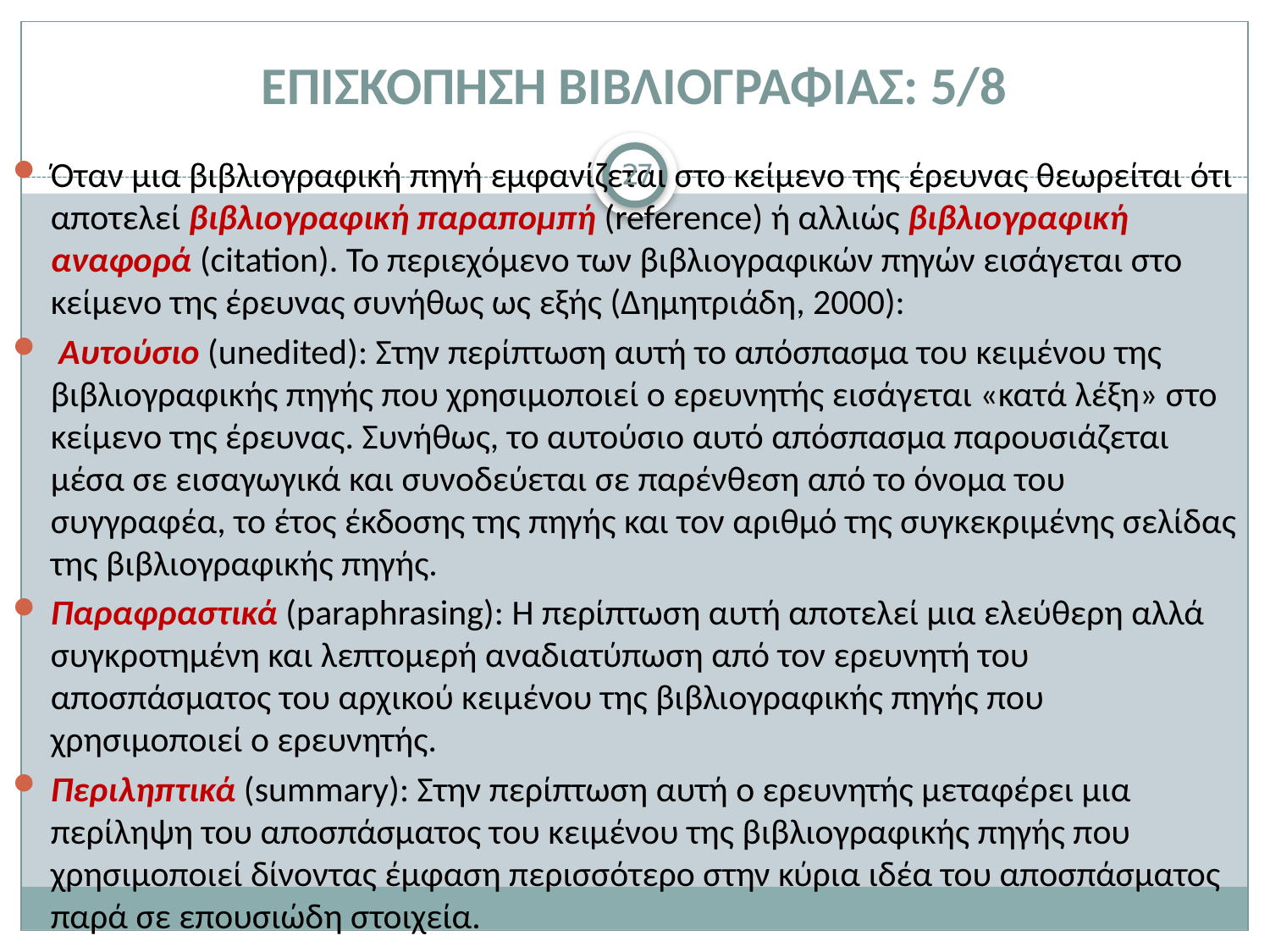

# ΕΠΙΣΚΟΠΗΣΗ ΒΙΒΛΙΟΓΡΑΦΙΑΣ: 5/8
27
Όταν μια βιβλιογραφική πηγή εμφανίζεται στο κείμενο της έρευνας θεωρείται ότι αποτελεί βιβλιογραφική παραπομπή (reference) ή αλλιώς βιβλιογραφική αναφορά (citation). Το περιεχόμενο των βιβλιογραφικών πηγών εισάγεται στο κείμενο της έρευνας συνήθως ως εξής (Δημητριάδη, 2000):
 Αυτούσιο (unedited): Στην περίπτωση αυτή το απόσπασμα του κειμένου της βιβλιογραφικής πηγής που χρησιμοποιεί ο ερευνητής εισάγεται «κατά λέξη» στο κείμενο της έρευνας. Συνήθως, το αυτούσιο αυτό απόσπασμα παρουσιάζεται μέσα σε εισαγωγικά και συνοδεύεται σε παρένθεση από το όνομα του συγγραφέα, το έτος έκδοσης της πηγής και τον αριθμό της συγκεκριμένης σελίδας της βιβλιογραφικής πηγής.
Παραφραστικά (paraphrasing): Η περίπτωση αυτή αποτελεί μια ελεύθερη αλλά συγκροτημένη και λεπτομερή αναδιατύπωση από τον ερευνητή του αποσπάσματος του αρχικού κειμένου της βιβλιογραφικής πηγής που χρησιμοποιεί ο ερευνητής.
Περιληπτικά (summary): Στην περίπτωση αυτή ο ερευνητής μεταφέρει μια περίληψη του αποσπάσματος του κειμένου της βιβλιογραφικής πηγής που χρησιμοποιεί δίνοντας έμφαση περισσότερο στην κύρια ιδέα του αποσπάσματος παρά σε επουσιώδη στοιχεία.